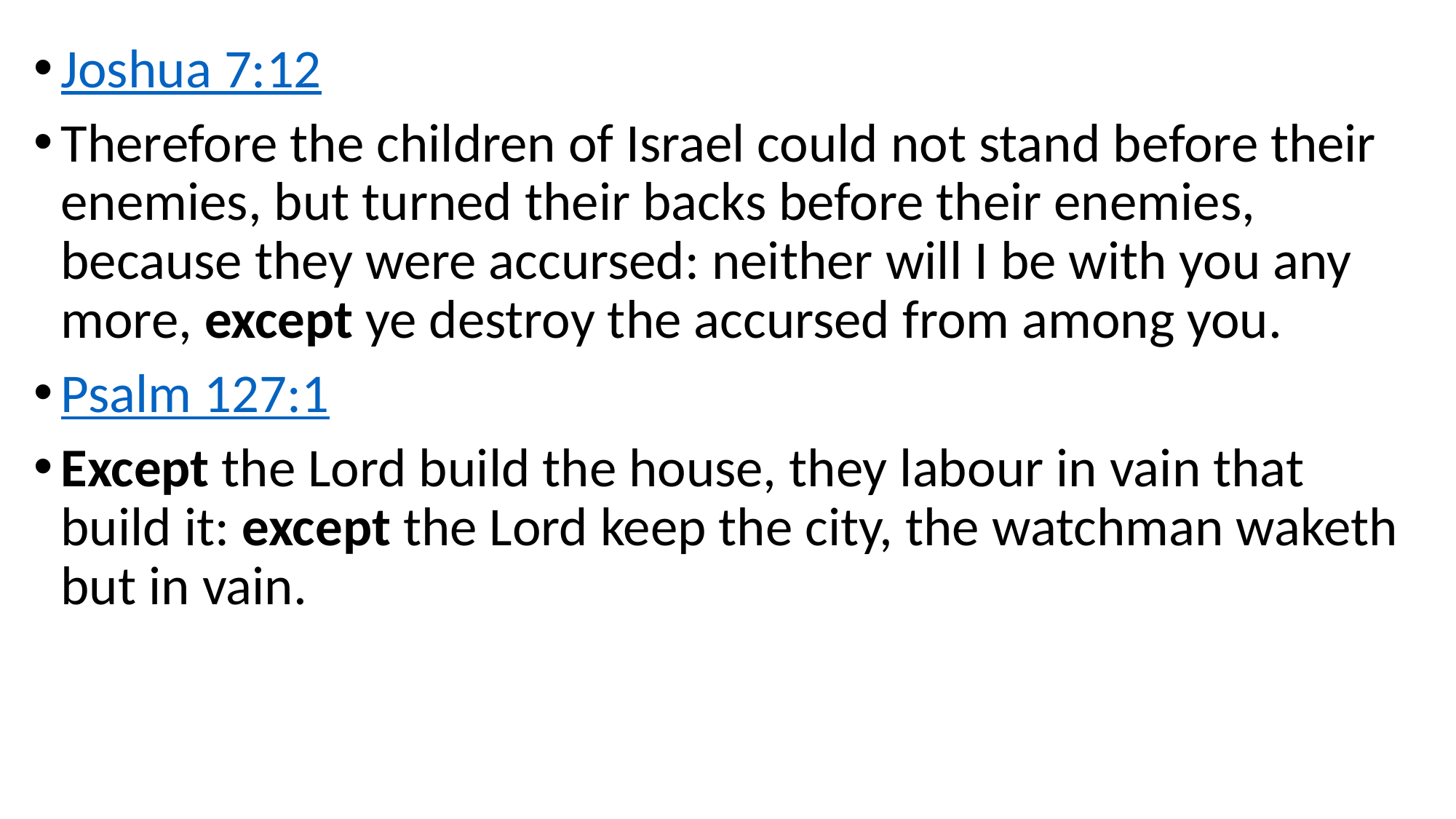

Joshua 7:12
Therefore the children of Israel could not stand before their enemies, but turned their backs before their enemies, because they were accursed: neither will I be with you any more, except ye destroy the accursed from among you.
Psalm 127:1
Except the Lord build the house, they labour in vain that build it: except the Lord keep the city, the watchman waketh but in vain.